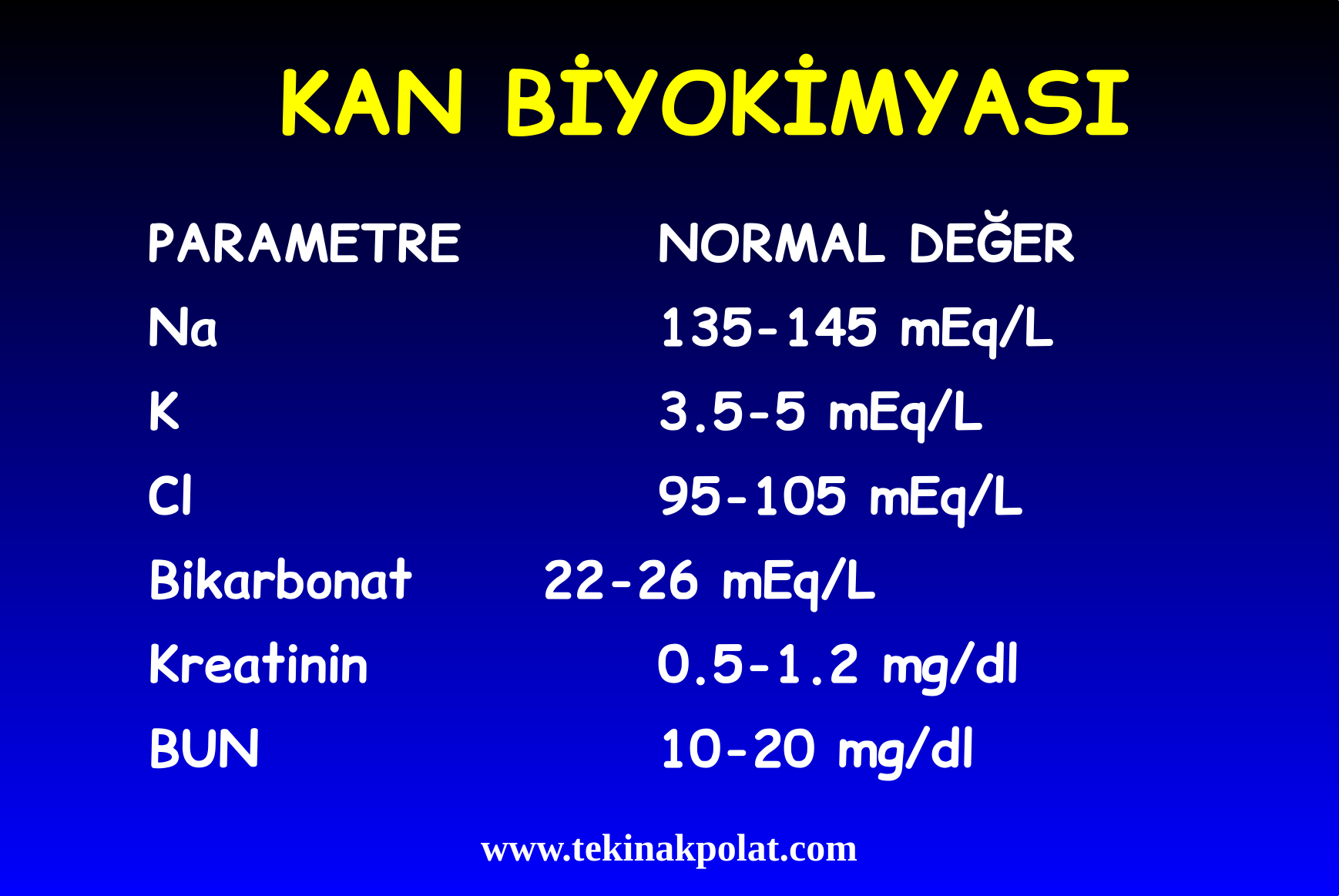

# KAN BİYOKİMYASI
PARAMETRE		NORMAL DEĞER
Na				135-145 mEq/L
K					3.5-5 mEq/L
Cl					95-105 mEq/L
Bikarbonat		22-26 mEq/L
Kreatinin			0.5-1.2 mg/dl
BUN				10-20 mg/dl

www.tekinakpolat.com